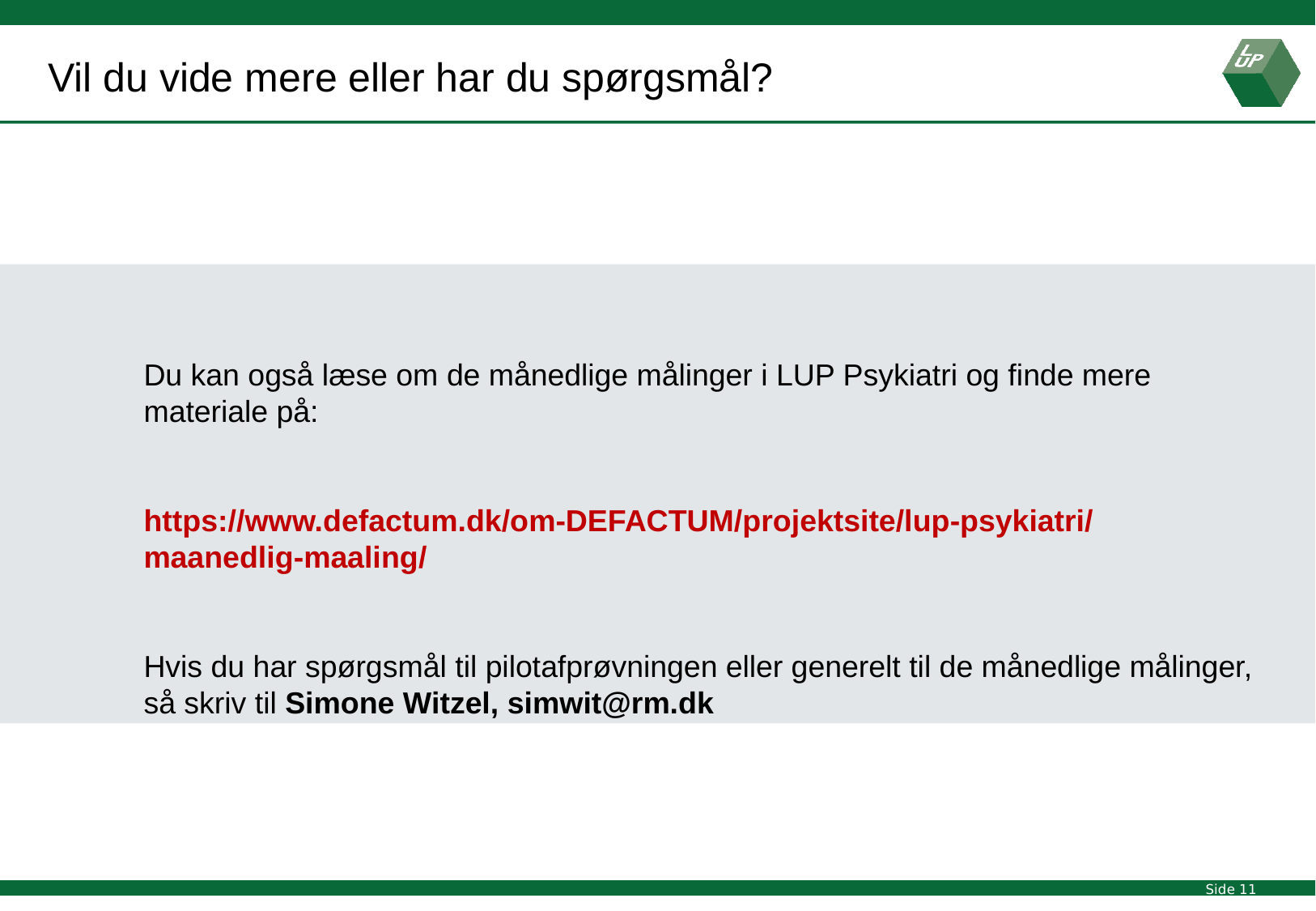

Vil du vide mere eller har du spørgsmål?

Du kan også læse om de månedlige målinger i LUP Psykiatri og finde mere materiale på:

https://www.defactum.dk/om-DEFACTUM/projektsite/lup-psykiatri/maanedlig-maaling/

Hvis du har spørgsmål til pilotafprøvningen eller generelt til de månedlige målinger, så skriv til Simone Witzel, simwit@rm.dk
Side 11